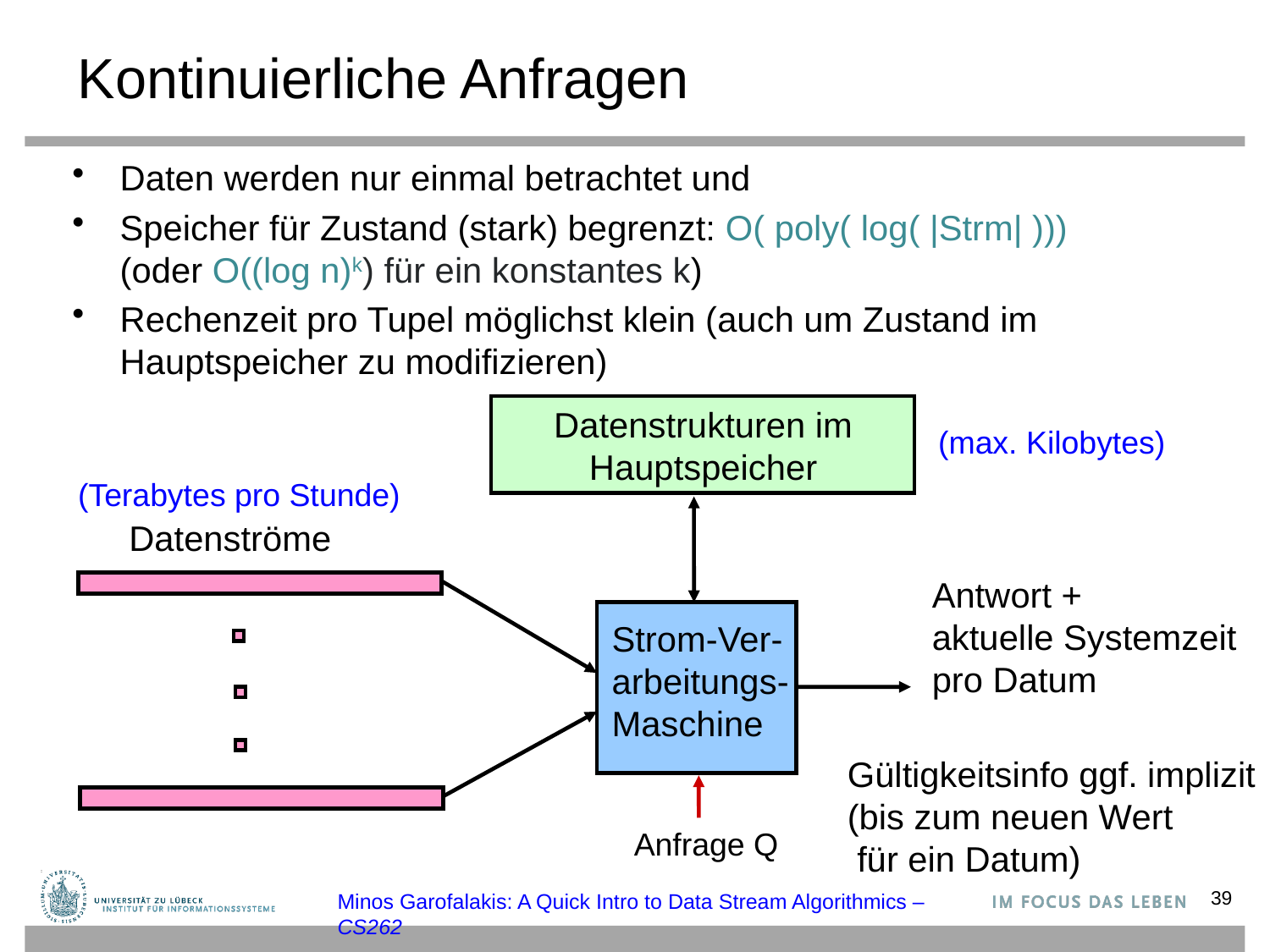

# Kontinuierliche Anfragen
Daten werden nur einmal betrachtet und
Speicher für Zustand (stark) begrenzt: O( poly( log( |Strm| )))
(oder O((log n)k) für ein konstantes k)
Rechenzeit pro Tupel möglichst klein (auch um Zustand im Hauptspeicher zu modifizieren)

Datenstrukturen im
Hauptspeicher
(max. Kilobytes)
(Terabytes pro Stunde)

Datenströme
Antwort +
aktuelle Systemzeit
pro Datum

Strom-Ver-
arbeitungs-
Maschine

Gültigkeitsinfo ggf. implizit
(bis zum neuen Wert
 für ein Datum)

Anfrage Q
Minos Garofalakis: A Quick Intro to Data Stream Algorithmics – CS262
39